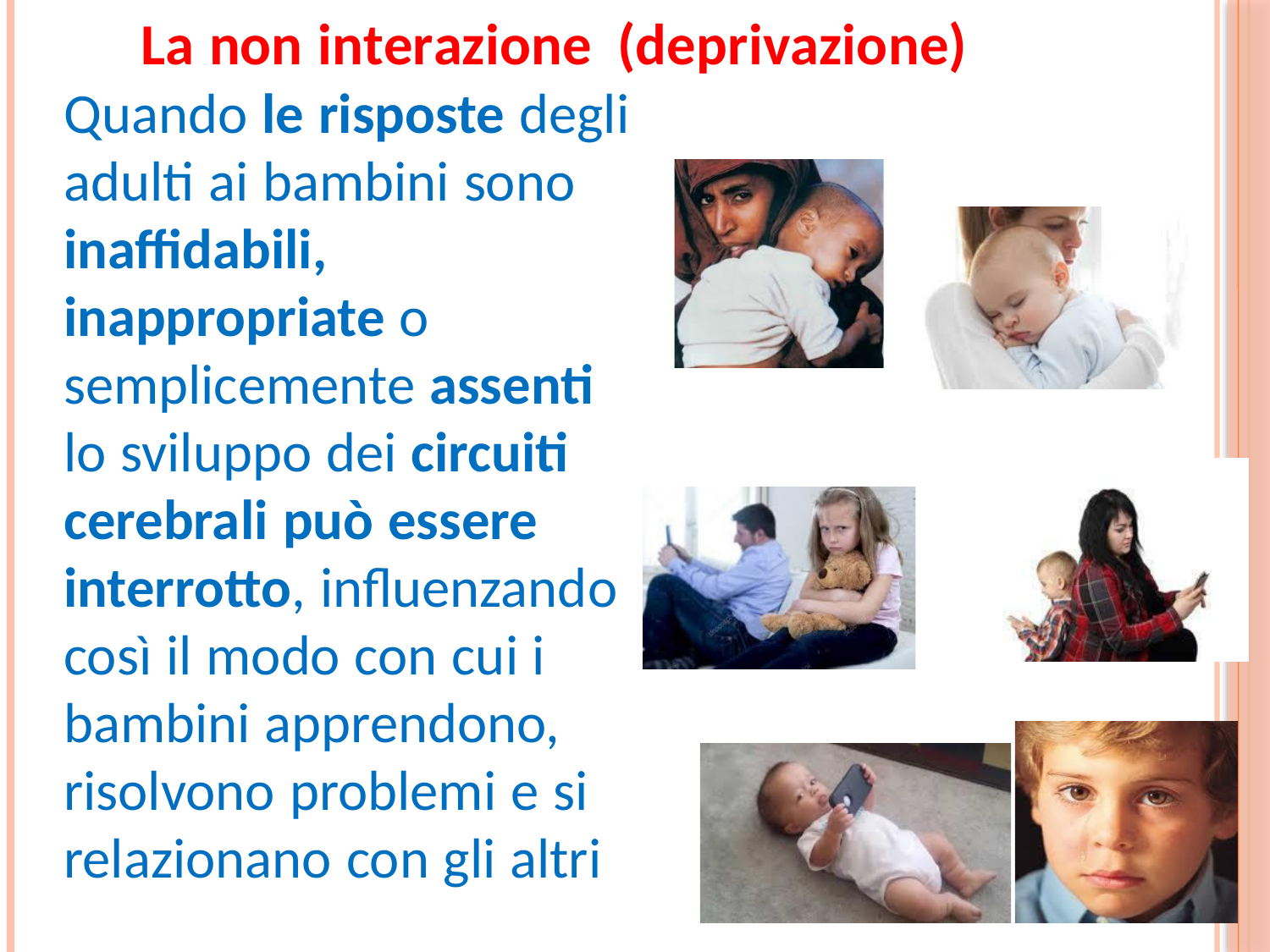

La non interazione  (deprivazione)
Quando le risposte degli adulti ai bambini sono inaffidabili, inappropriate o semplicemente assenti lo sviluppo dei circuiti cerebrali può essere interrotto, influenzando così il modo con cui i bambini apprendono, risolvono problemi e si relazionano con gli altri